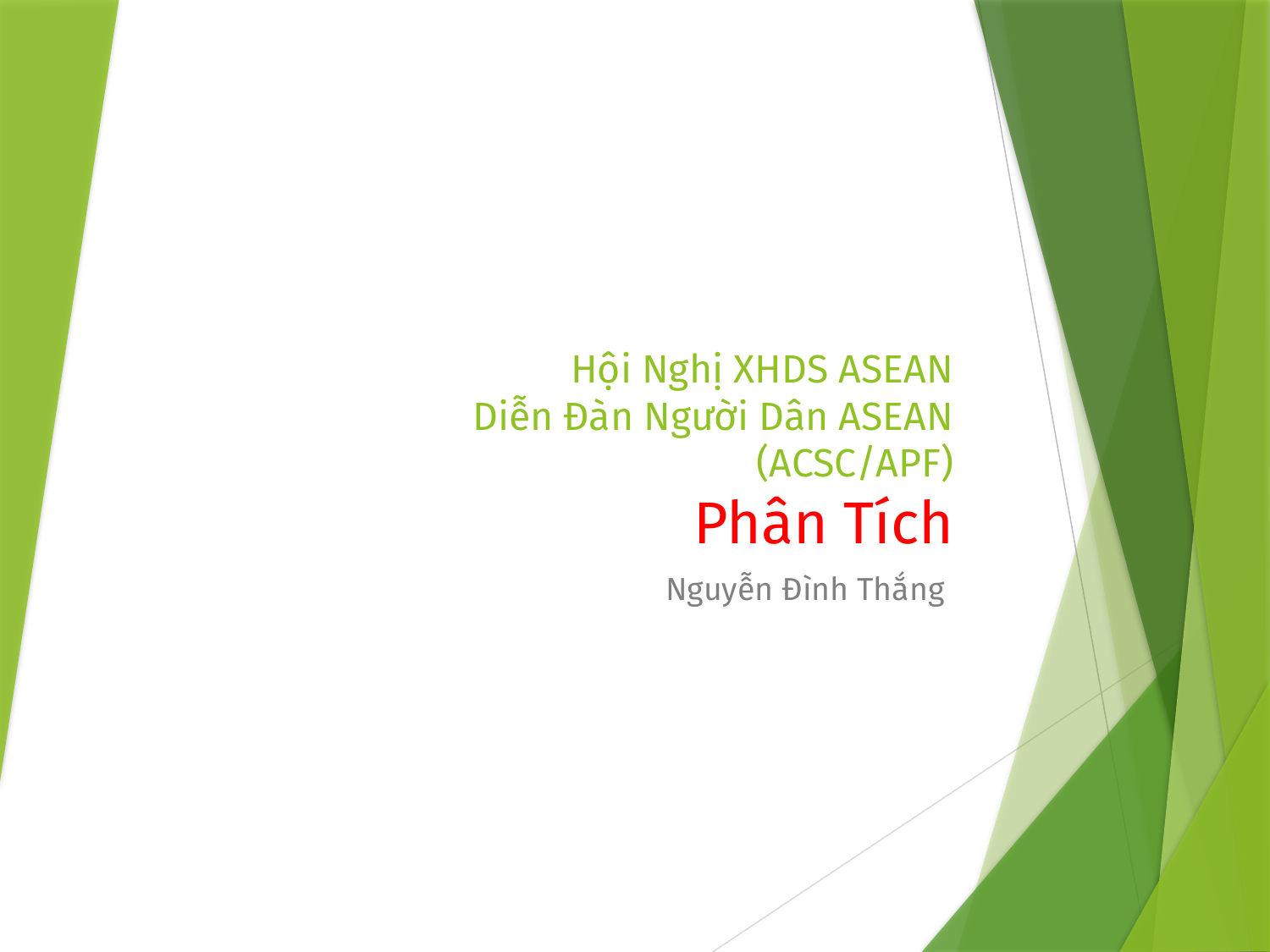

# Hội Nghị XHDS ASEAN Diễn Đàn Người Dân ASEAN (ACSC/APF) Phân Tích
Nguyễn Đình Thắng